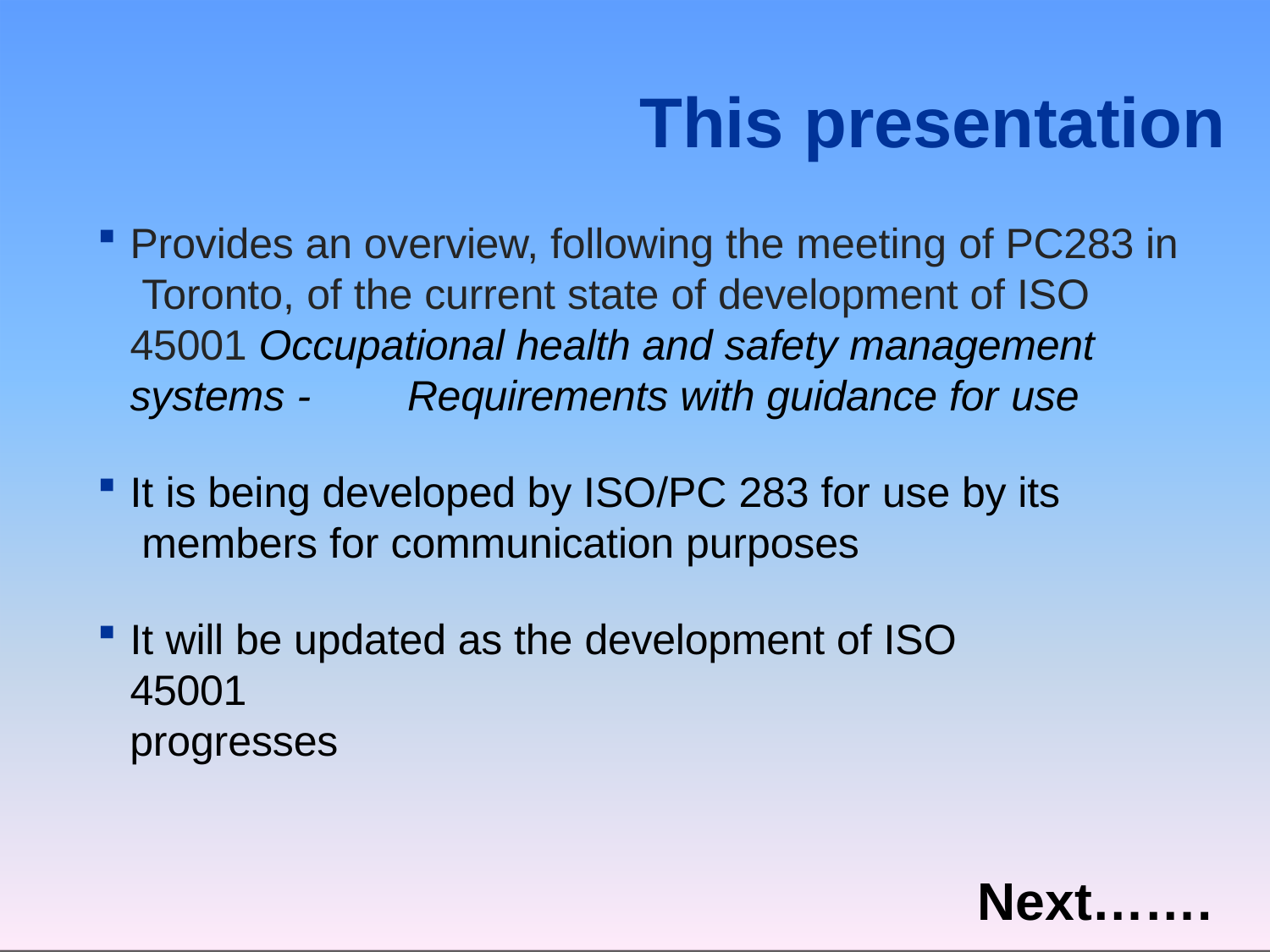

# This presentation
Provides an overview, following the meeting of PC283 in  Toronto, of the current state of development of ISO  45001 Occupational health and safety management  systems -	Requirements with guidance for use

It is being developed by ISO/PC 283 for use by its  members for communication purposes

It will be updated as the development of ISO 45001
progresses

Next…….